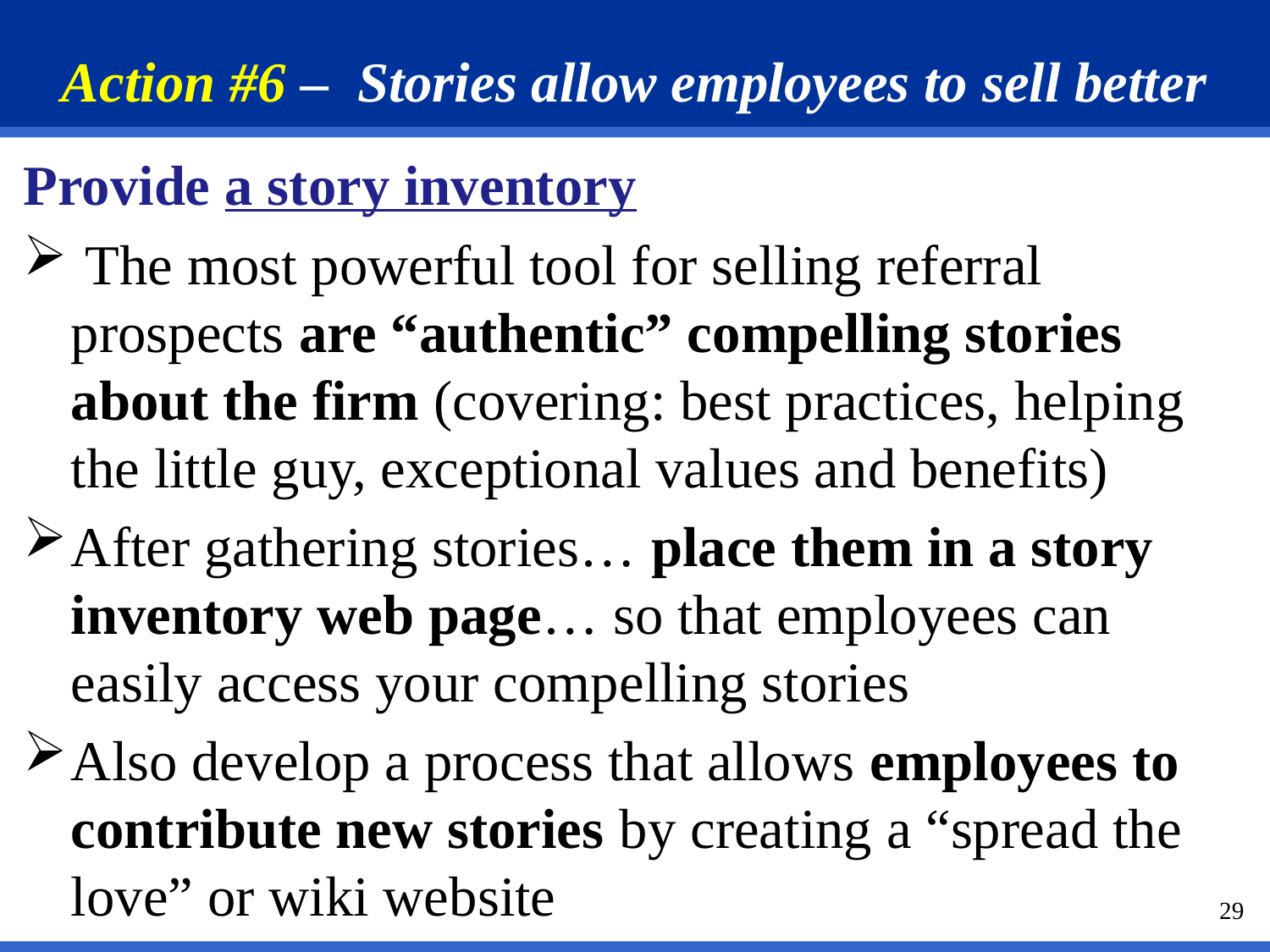

Action #6 –  Stories allow employees to sell better
Provide a story inventory
 The most powerful tool for selling referral prospects are “authentic” compelling stories about the firm (covering: best practices, helping the little guy, exceptional values and benefits)
After gathering stories… place them in a story inventory web page… so that employees can easily access your compelling stories
Also develop a process that allows employees to contribute new stories by creating a “spread the love” or wiki website
29